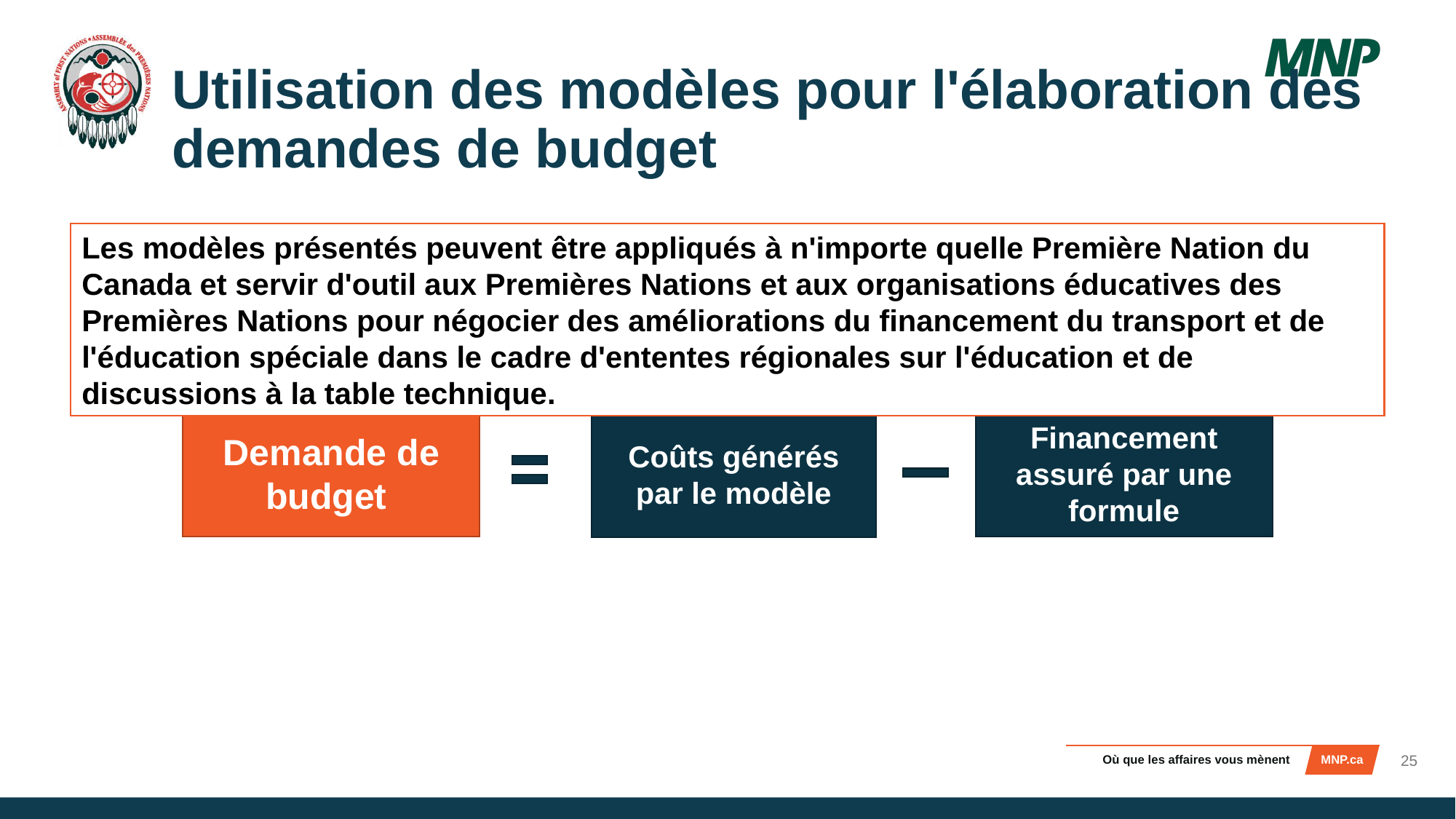

# Utilisation des modèles pour l'élaboration des demandes de budget
Les modèles présentés peuvent être appliqués à n'importe quelle Première Nation du Canada et servir d'outil aux Premières Nations et aux organisations éducatives des Premières Nations pour négocier des améliorations du financement du transport et de l'éducation spéciale dans le cadre d'ententes régionales sur l'éducation et de discussions à la table technique.
Financement assuré par une formule
Demande de budget
Coûts générés par le modèle

25